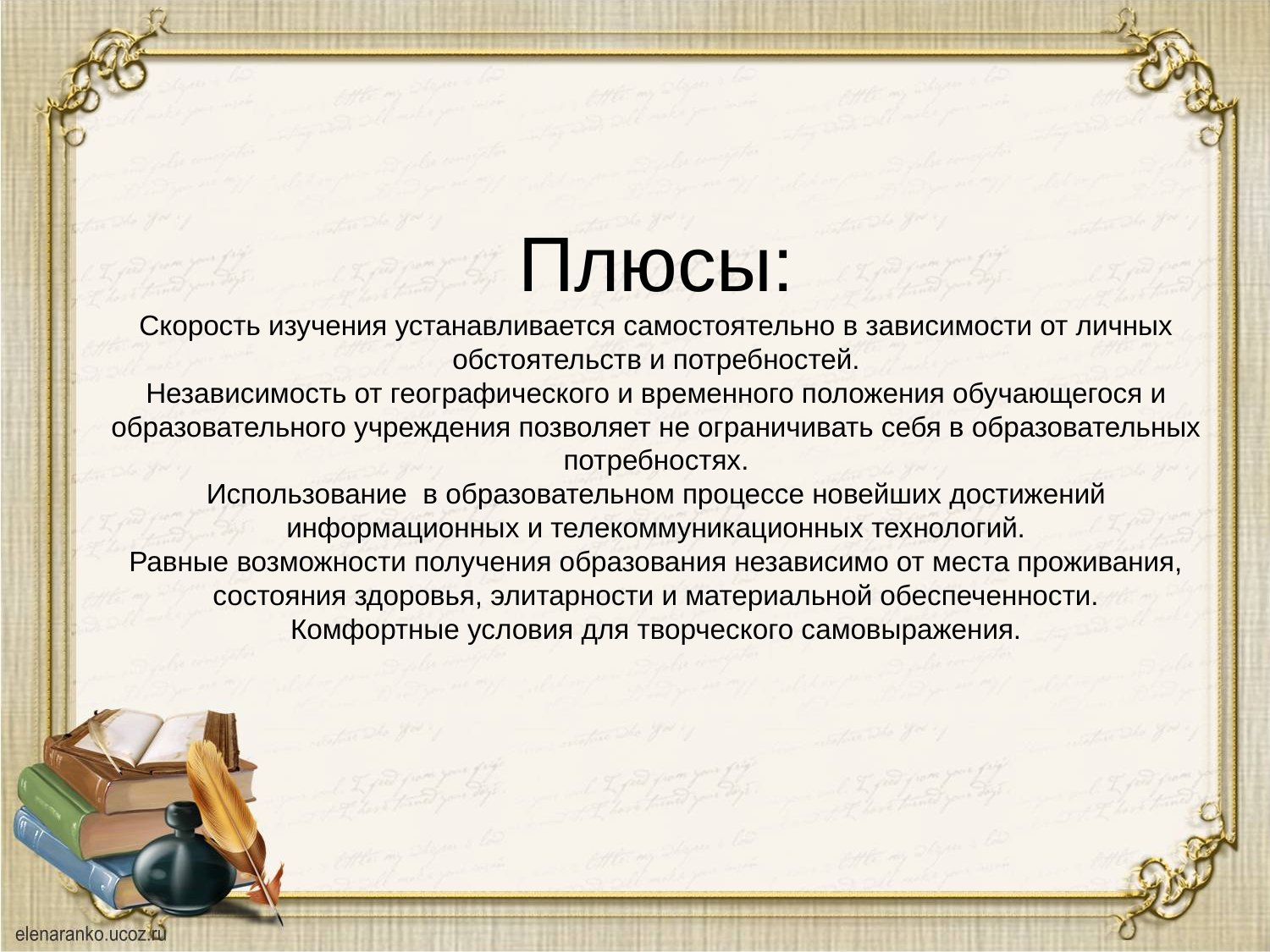

# Плюсы: Скорость изучения устанавливается самостоятельно в зависимости от личных обстоятельств и потребностей. Независимость от географического и временного положения обучающегося и образовательного учреждения позволяет не ограничивать себя в образовательных потребностях. Использование  в образовательном процессе новейших достижений информационных и телекоммуникационных технологий. Равные возможности получения образования независимо от места проживания, состояния здоровья, элитарности и материальной обеспеченности. Комфортные условия для творческого самовыражения.